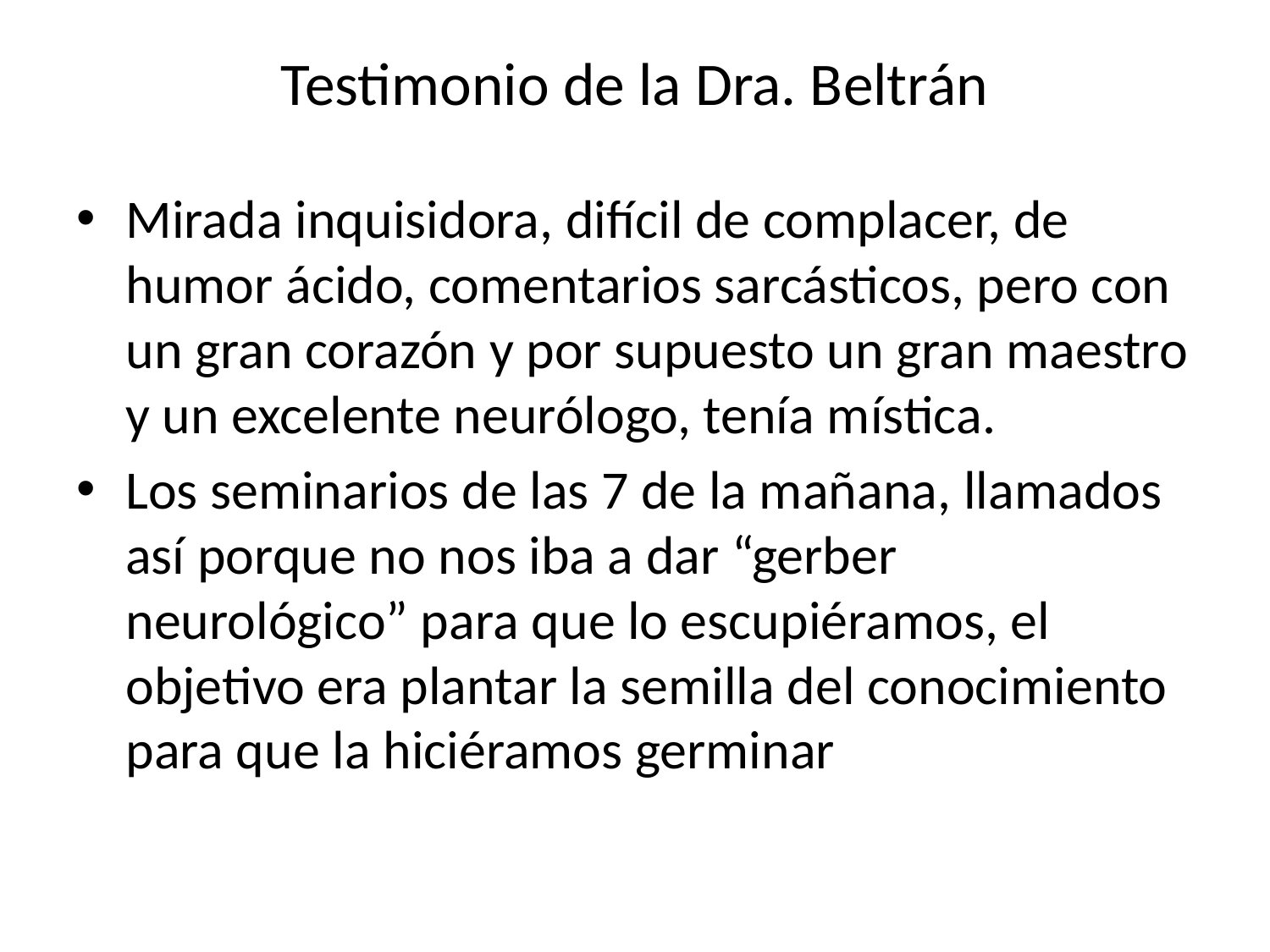

# Testimonio de la Dra. Beltrán
Mirada inquisidora, difícil de complacer, de humor ácido, comentarios sarcásticos, pero con un gran corazón y por supuesto un gran maestro y un excelente neurólogo, tenía mística.
Los seminarios de las 7 de la mañana, llamados así porque no nos iba a dar “gerber neurológico” para que lo escupiéramos, el objetivo era plantar la semilla del conocimiento para que la hiciéramos germinar